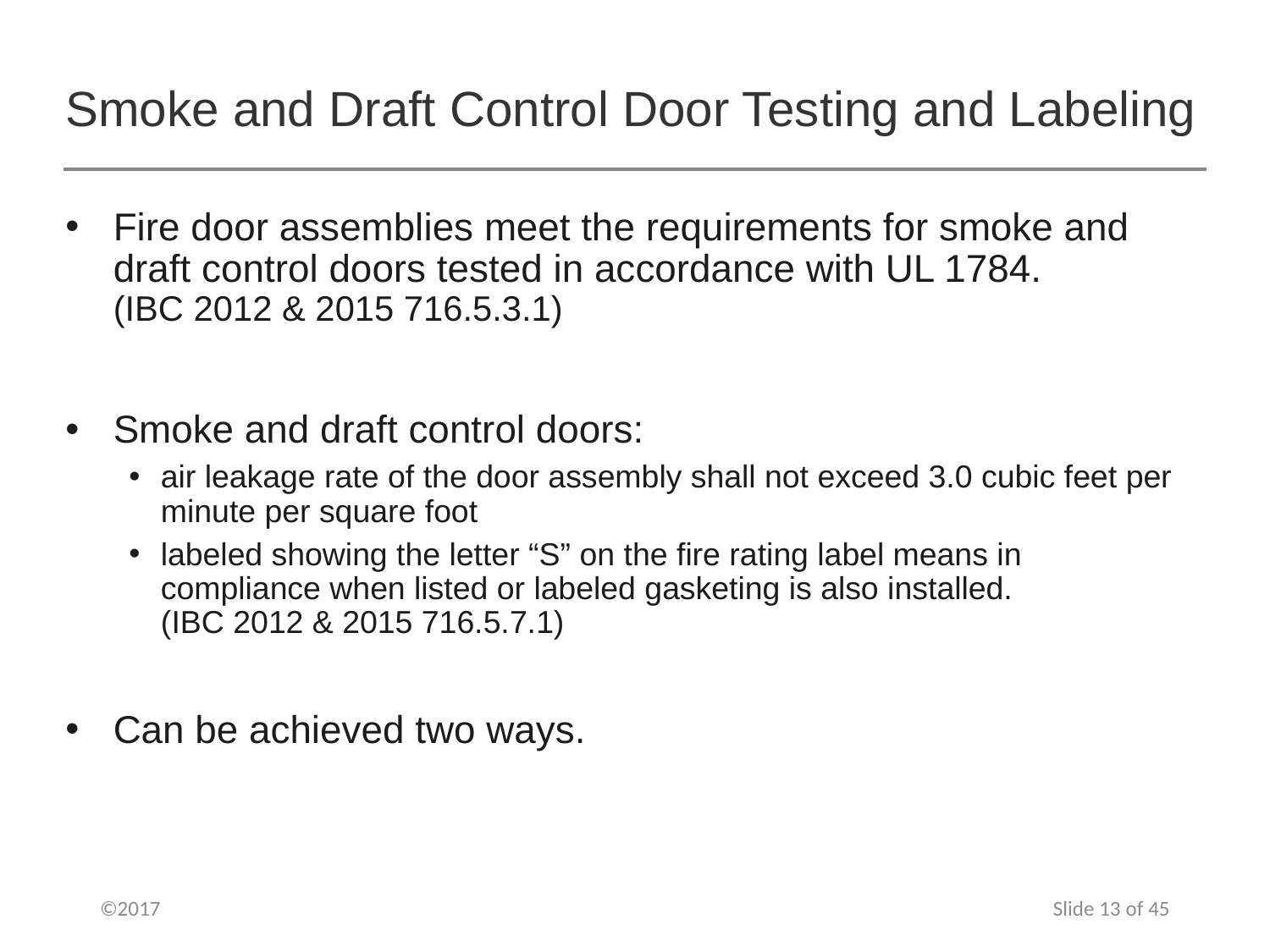

# Smoke and Draft Control Door Testing and Labeling
Fire door assemblies meet the requirements for smoke and draft control doors tested in accordance with UL 1784.        (IBC 2012 & 2015 716.5.3.1)

Smoke and draft control doors:
air leakage rate of the door assembly shall not exceed 3.0 cubic feet per minute per square foot
labeled showing the letter “S” on the fire rating label means in compliance when listed or labeled gasketing is also installed.             (IBC 2012 & 2015 716.5.7.1)

Can be achieved two ways.
©2017
Slide 13 of 45